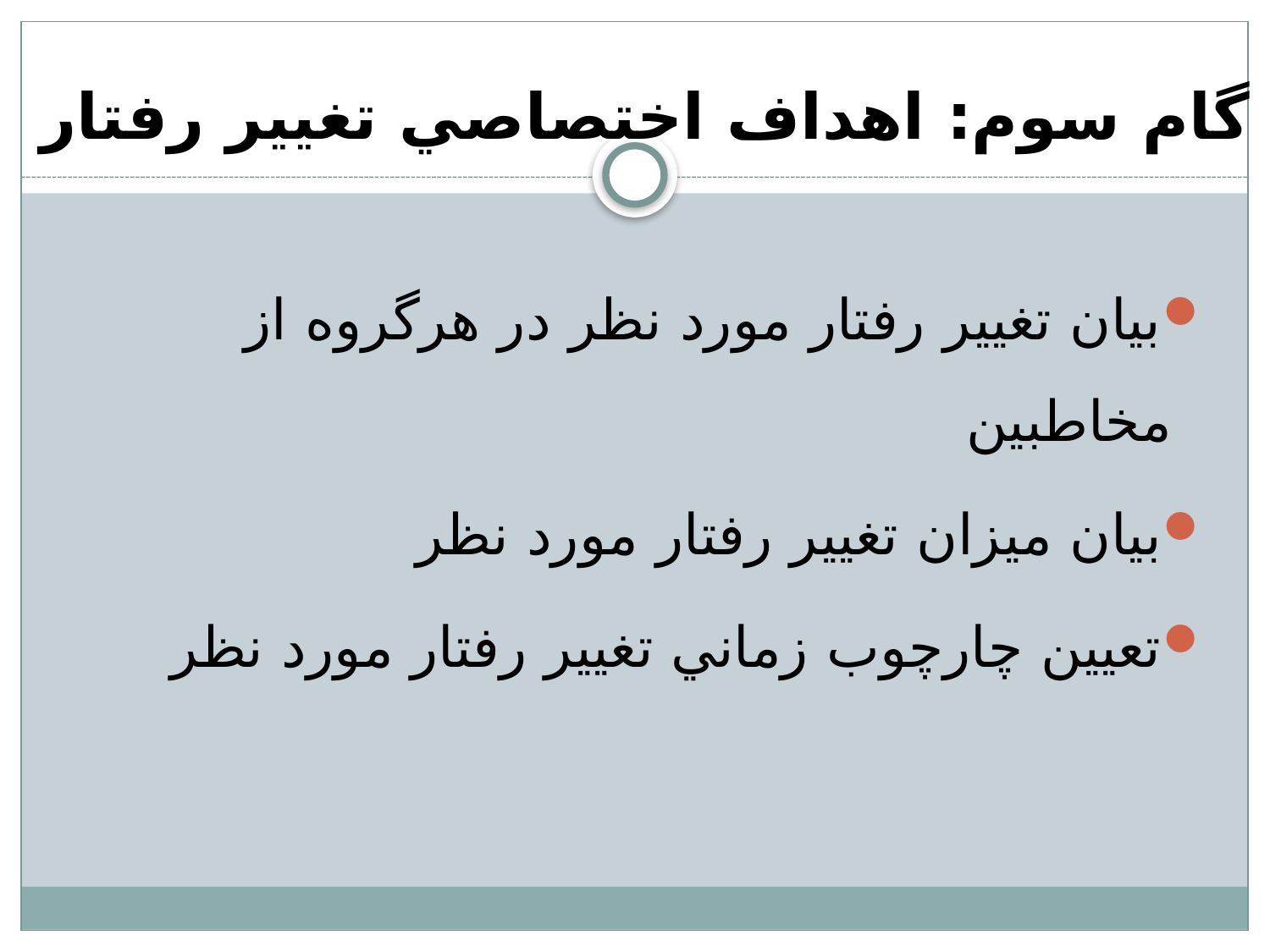

# گام سوم: اهداف اختصاصي تغيير رفتار
بيان تغيير رفتار مورد نظر در هرگروه از مخاطبين
بيان ميزان تغيير رفتار مورد نظر
تعيين چارچوب زماني تغيير رفتار مورد نظر